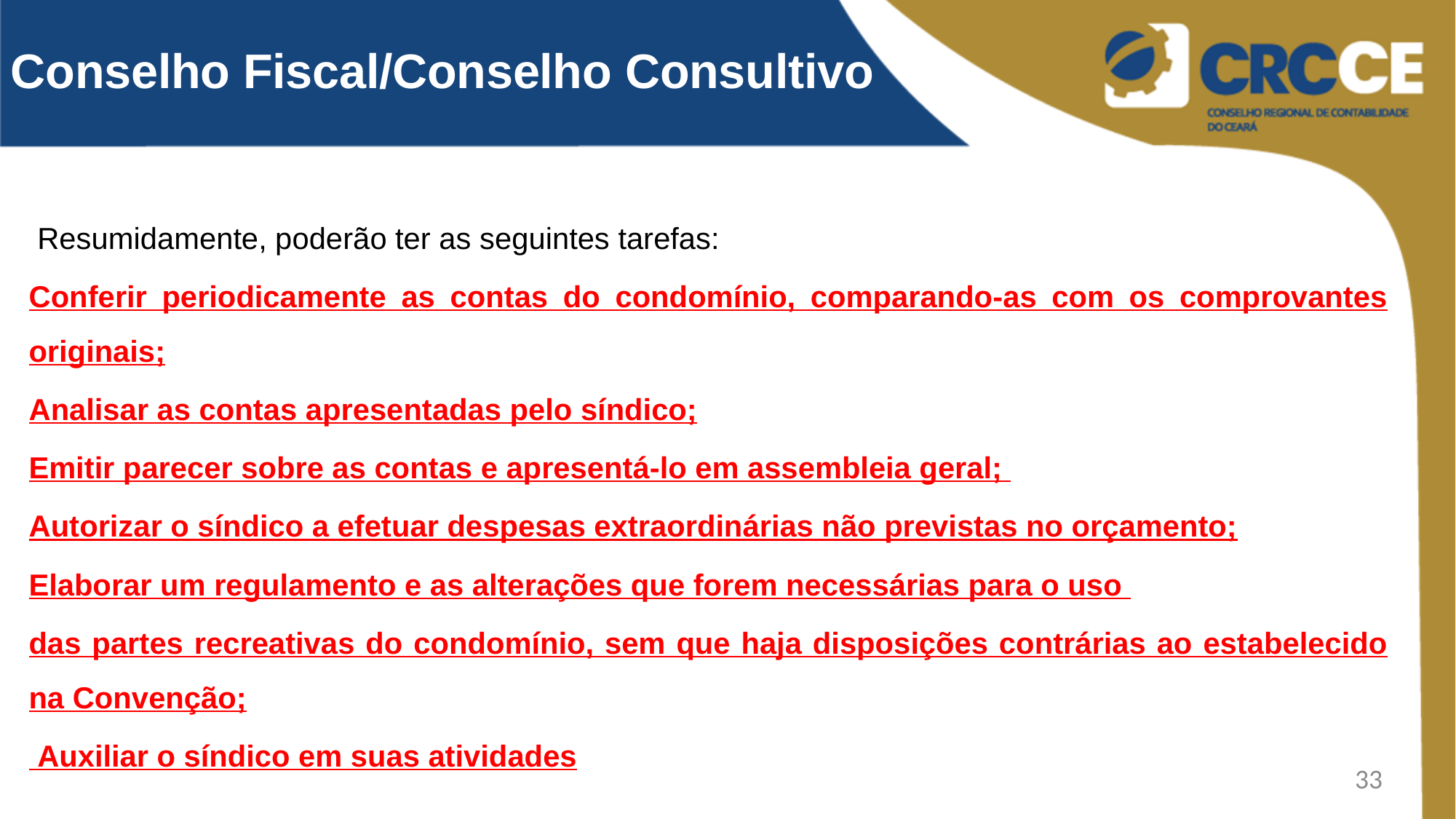

Conselho Fiscal/Conselho Consultivo

 Resumidamente, poderão ter as seguintes tarefas:
Conferir periodicamente as contas do condomínio, comparando-as com os comprovantes originais;
Analisar as contas apresentadas pelo síndico;
Emitir parecer sobre as contas e apresentá-lo em assembleia geral;
Autorizar o síndico a efetuar despesas extraordinárias não previstas no orçamento;
Elaborar um regulamento e as alterações que forem necessárias para o uso
das partes recreativas do condomínio, sem que haja disposições contrárias ao estabelecido na Convenção;
 Auxiliar o síndico em suas atividades
33